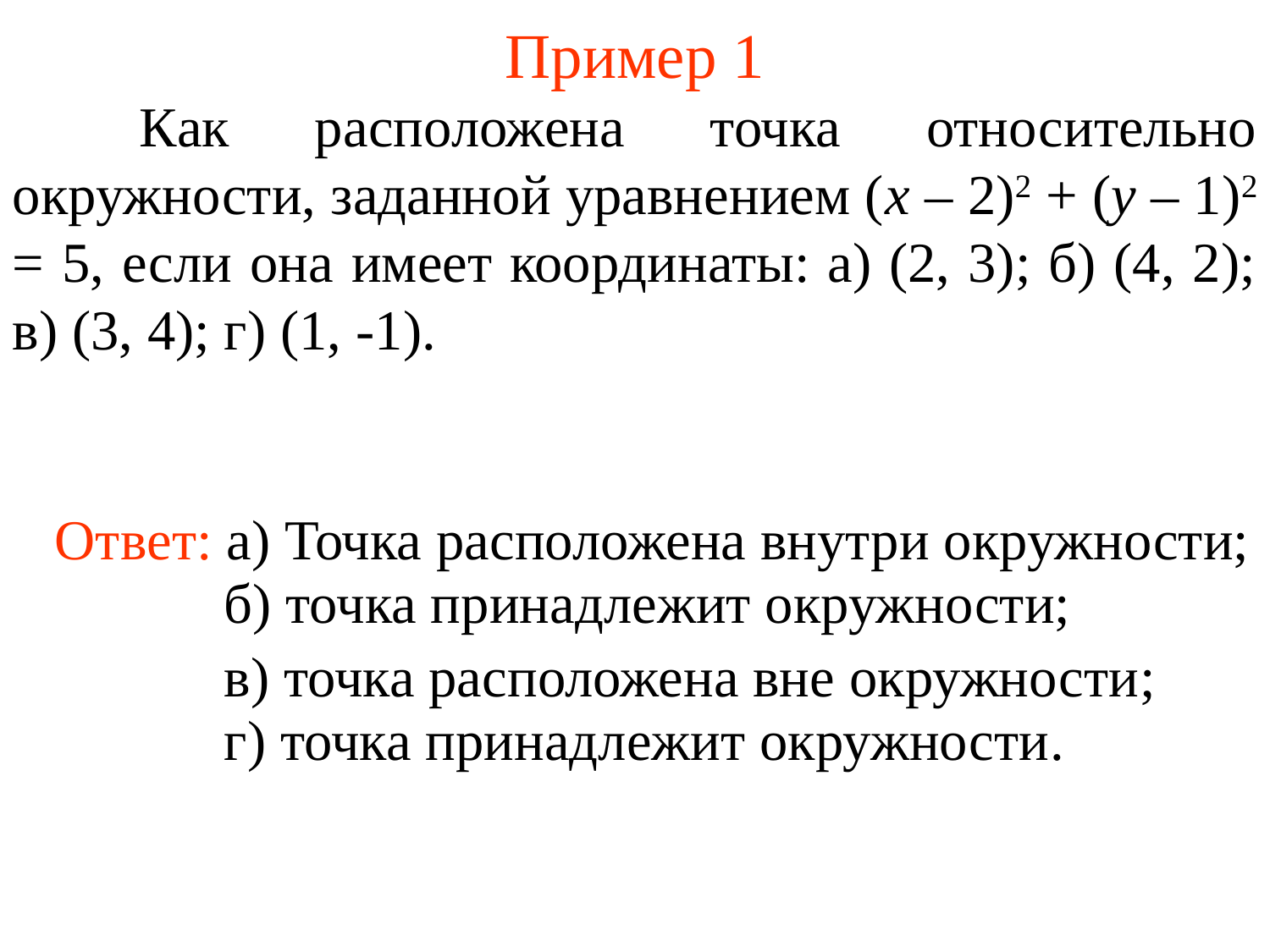

# Пример 1
	Как расположена точка относительно окружности, заданной уравнением (x – 2)2 + (y – 1)2 = 5, если она имеет координаты: а) (2, 3); б) (4, 2); в) (3, 4); г) (1, -1).
Ответ: а) Точка расположена внутри окружности;
б) точка принадлежит окружности;
в) точка расположена вне окружности;
г) точка принадлежит окружности.